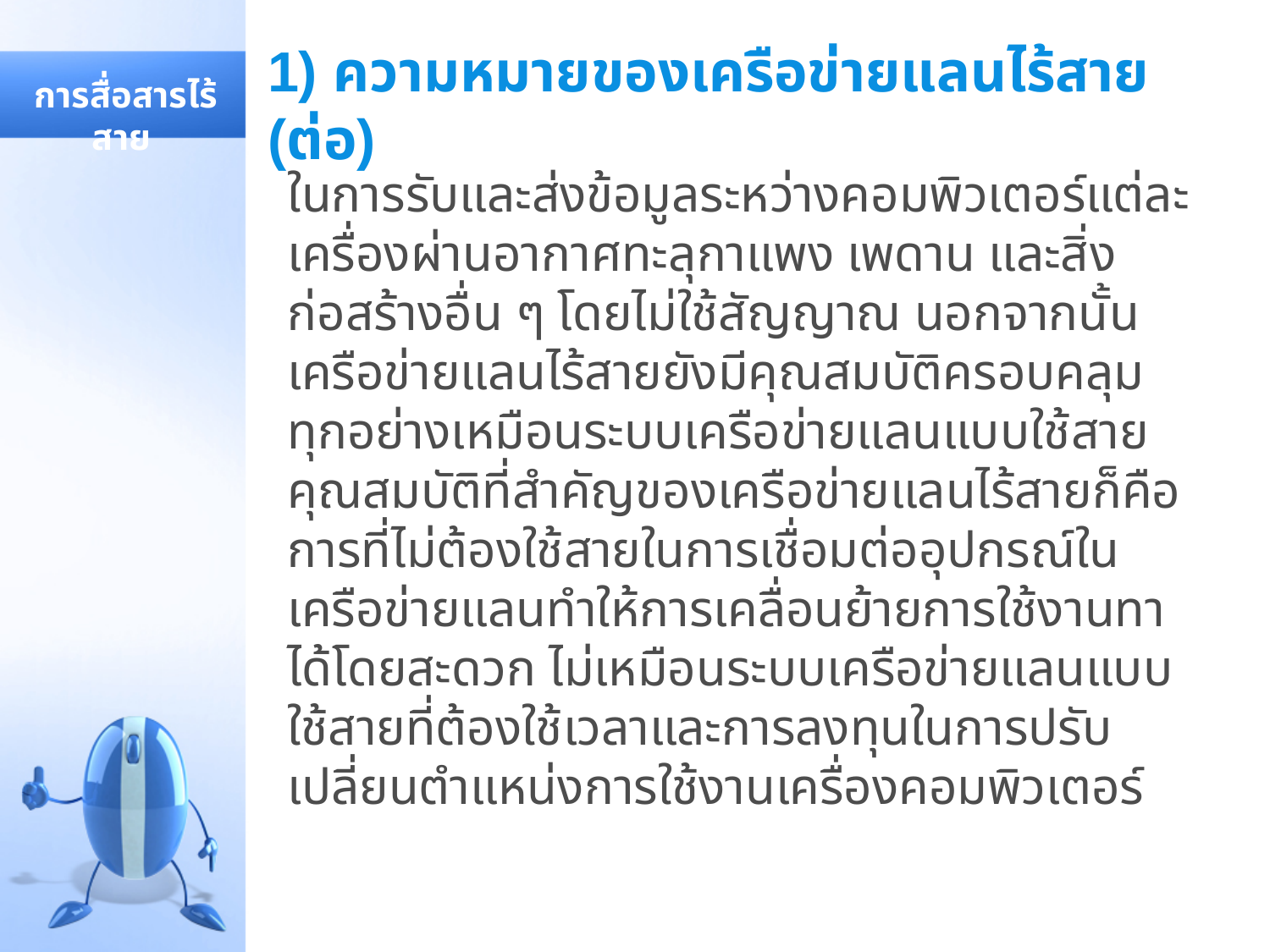

# 1) ความหมายของเครือข่ายแลนไร้สาย (ต่อ)
 การสื่อสารไร้สาย
ในการรับและส่งข้อมูลระหว่างคอมพิวเตอร์แต่ละเครื่องผ่านอากาศทะลุกาแพง เพดาน และสิ่งก่อสร้างอื่น ๆ โดยไม่ใช้สัญญาณ นอกจากนั้น เครือข่ายแลนไร้สายยังมีคุณสมบัติครอบคลุมทุกอย่างเหมือนระบบเครือข่ายแลนแบบใช้สาย คุณสมบัติที่สำคัญของเครือข่ายแลนไร้สายก็คือ การที่ไม่ต้องใช้สายในการเชื่อมต่ออุปกรณ์ในเครือข่ายแลนทำให้การเคลื่อนย้ายการใช้งานทาได้โดยสะดวก ไม่เหมือนระบบเครือข่ายแลนแบบใช้สายที่ต้องใช้เวลาและการลงทุนในการปรับเปลี่ยนตำแหน่งการใช้งานเครื่องคอมพิวเตอร์